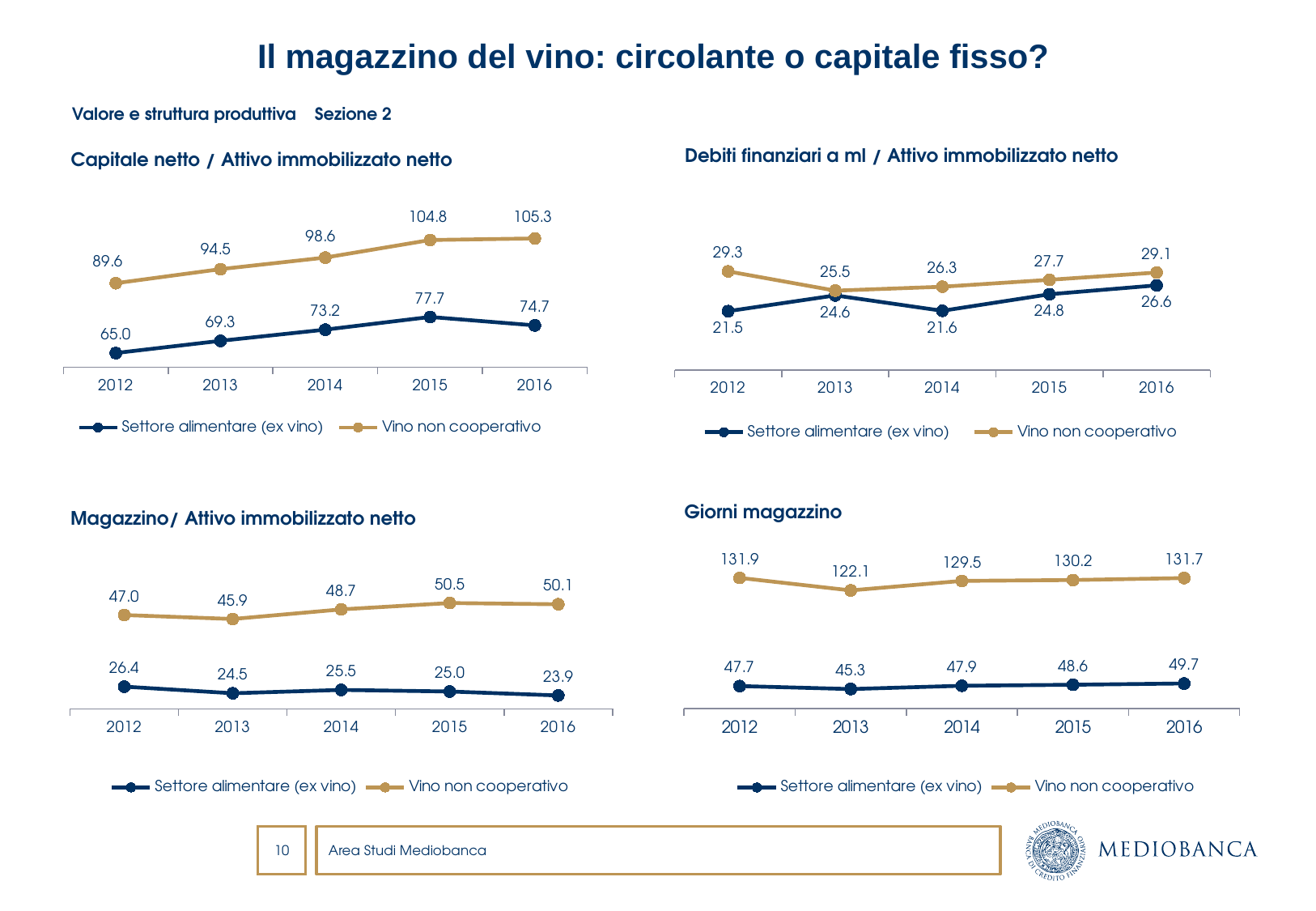

# Il magazzino del vino: circolante o capitale fisso?
Valore e struttura produttiva	Sezione 2
Debiti finanziari a ml / Attivo immobilizzato netto

Capitale netto / Attivo immobilizzato netto

### Chart

| Category | Settore alimentare (ex vino) | Vino non cooperativo |
|---|---|---|
| 2012 | 64.95622037151446 | 89.57681397725618 |
| 2013 | 69.25591197685188 | 94.52703127496508 |
| 2014 | 73.20091485312685 | 98.60862482386081 |
| 2015 | 77.68035141397964 | 104.79469551838491 |
| 2016 | 74.69637074124495 | 105.34890018519563 |

### Chart

| Category | Settore alimentare (ex vino) | Vino non cooperativo |
|---|---|---|
| 2012 | 21.53231461388863 | 29.319497805361262 |
| 2013 | 24.61998291916714 | 25.54699453836379 |
| 2014 | 21.60409683221163 | 26.318642573996343 |
| 2015 | 24.84722208458772 | 27.672663746086005 |
| 2016 | 26.589054721618155 | 29.095958228301306 |
Giorni magazzino

Magazzino/ Attivo immobilizzato netto

### Chart

| Category | Settore alimentare (ex vino) | Vino non cooperativo |
|---|---|---|
| 2012 | 47.656369217436946 | 131.85955987168686 |
| 2013 | 45.32506361269796 | 122.10233553098323 |
| 2014 | 47.885516208222455 | 129.4956125979046 |
| 2015 | 48.648520945826306 | 130.1655893324135 |
| 2016 | 49.67373976072921 | 131.70484559946163 |

### Chart

| Category | Settore alimentare (ex vino) | Vino non cooperativo |
|---|---|---|
| 2012 | 26.423193841184183 | 47.03422760757012 |
| 2013 | 24.505139602578886 | 45.883230145957306 |
| 2014 | 25.475160850788395 | 48.65959233152784 |
| 2015 | 25.016049937543325 | 50.487798144769 |
| 2016 | 23.875254980298113 | 50.133853359237705 |
Area Studi Mediobanca